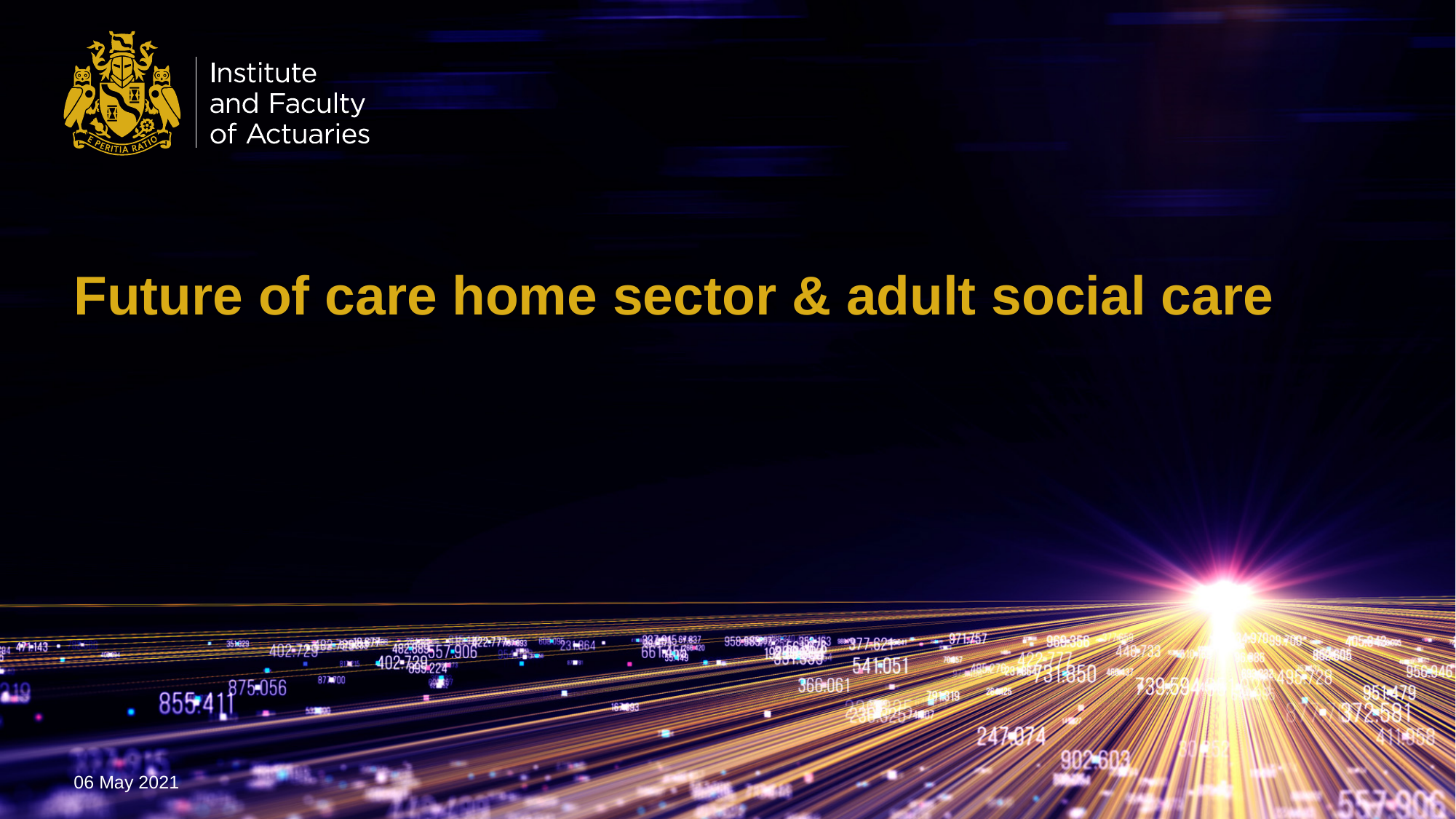

# Future of care home sector & adult social care
06 May 2021